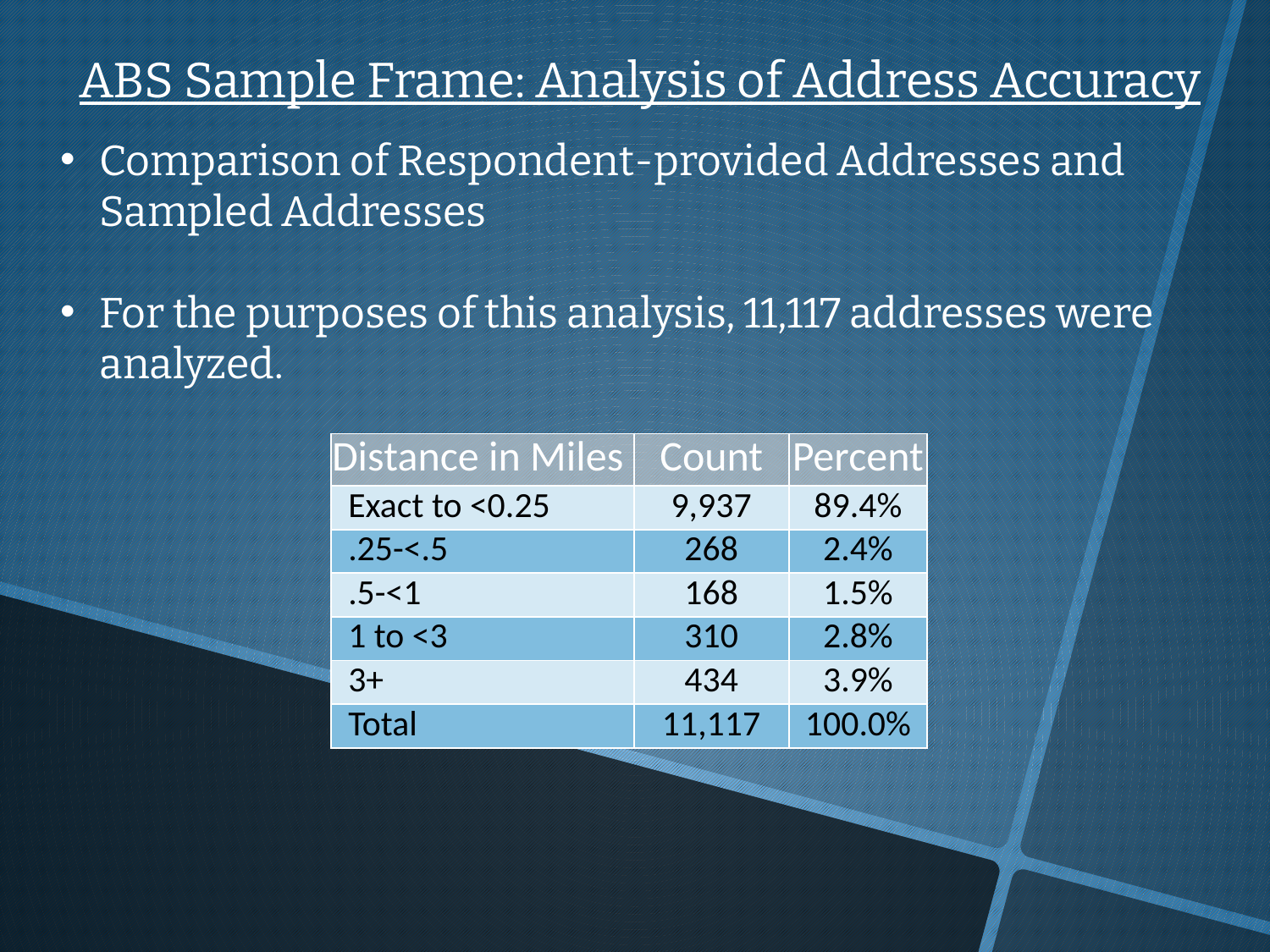

ABS Sample Frame: Analysis of Address Accuracy
Comparison of Respondent-provided Addresses and Sampled Addresses

For the purposes of this analysis, 11,117 addresses were analyzed.

| Distance in Miles | Count | Percent |
| --- | --- | --- |
| Exact to <0.25 | 9,937 | 89.4% |
| .25-<.5 | 268 | 2.4% |
| .5-<1 | 168 | 1.5% |
| 1 to <3 | 310 | 2.8% |
| 3+ | 434 | 3.9% |
| Total | 11,117 | 100.0% |